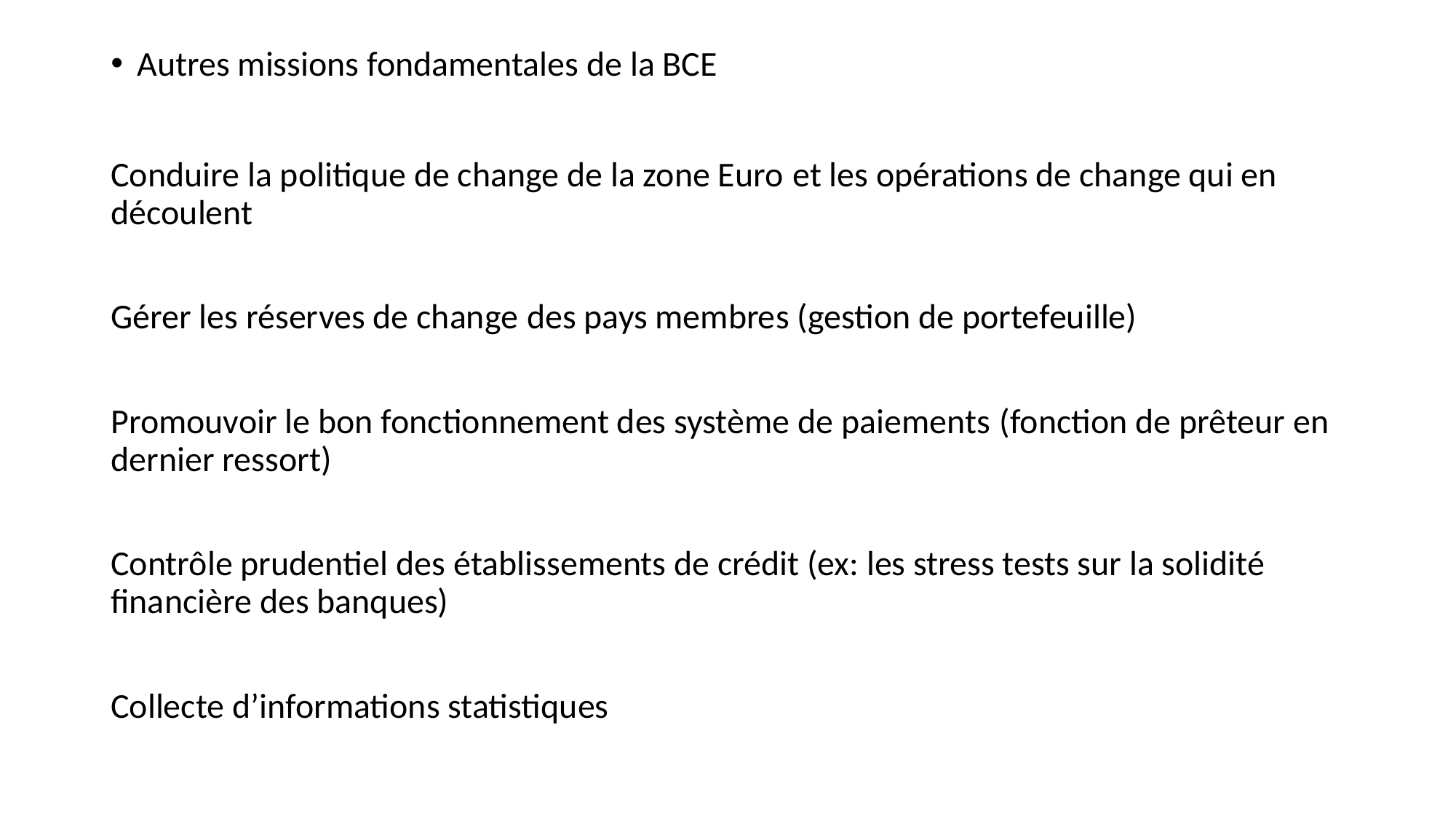

Autres missions fondamentales de la BCE

Conduire la politique de change de la zone Euro et les opérations de change qui en découlent

Gérer les réserves de change des pays membres (gestion de portefeuille)

Promouvoir le bon fonctionnement des système de paiements (fonction de prêteur en dernier ressort)

Contrôle prudentiel des établissements de crédit (ex: les stress tests sur la solidité financière des banques)

Collecte d’informations statistiques